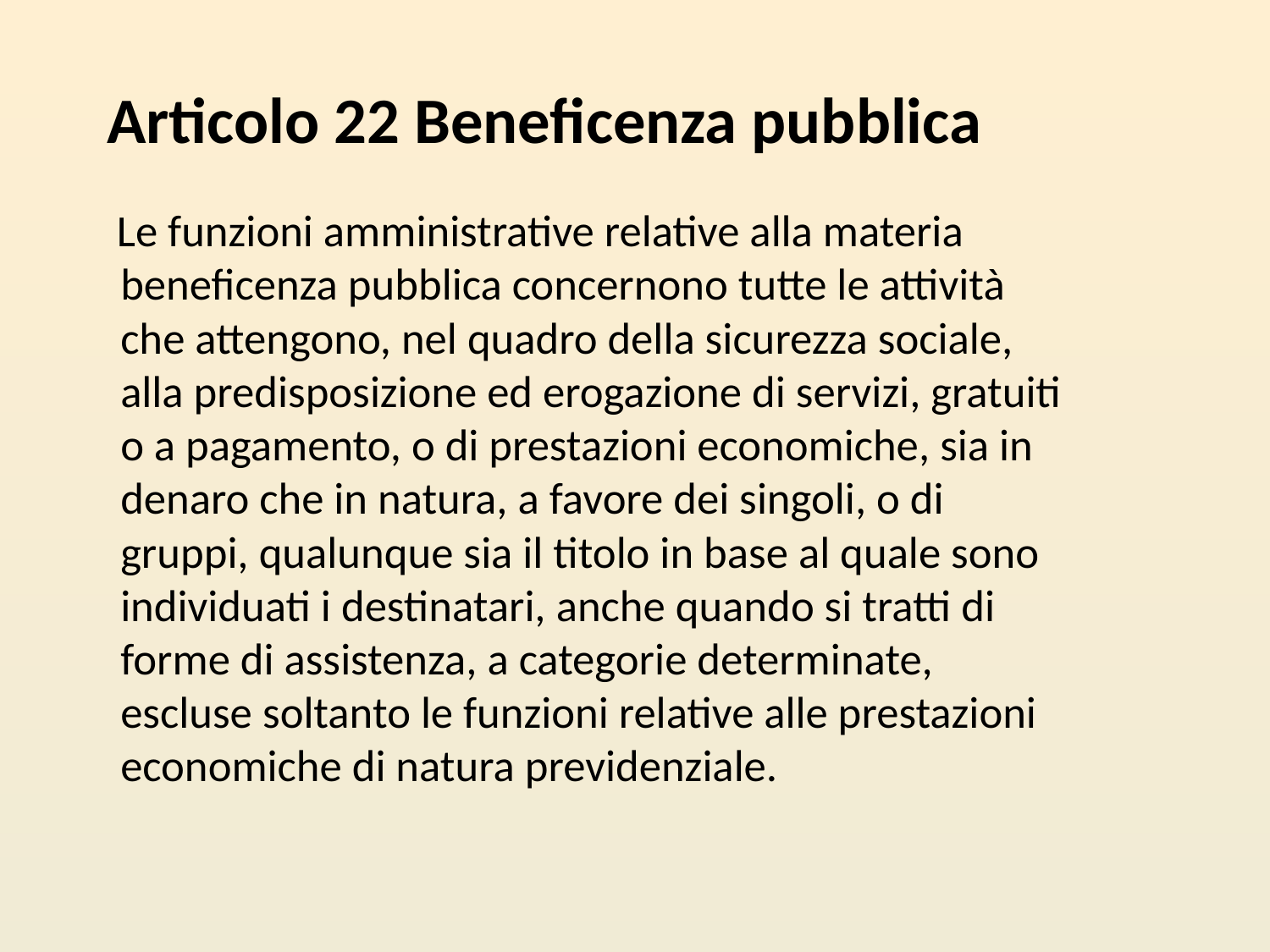

# Articolo 22 Beneficenza pubblica
    Le funzioni amministrative relative alla materia beneficenza pubblica concernono tutte le attività che attengono, nel quadro della sicurezza sociale, alla predisposizione ed erogazione di servizi, gratuiti o a pagamento, o di prestazioni economiche, sia in denaro che in natura, a favore dei singoli, o di gruppi, qualunque sia il titolo in base al quale sono individuati i destinatari, anche quando si tratti di forme di assistenza, a categorie determinate, escluse soltanto le funzioni relative alle prestazioni economiche di natura previdenziale.